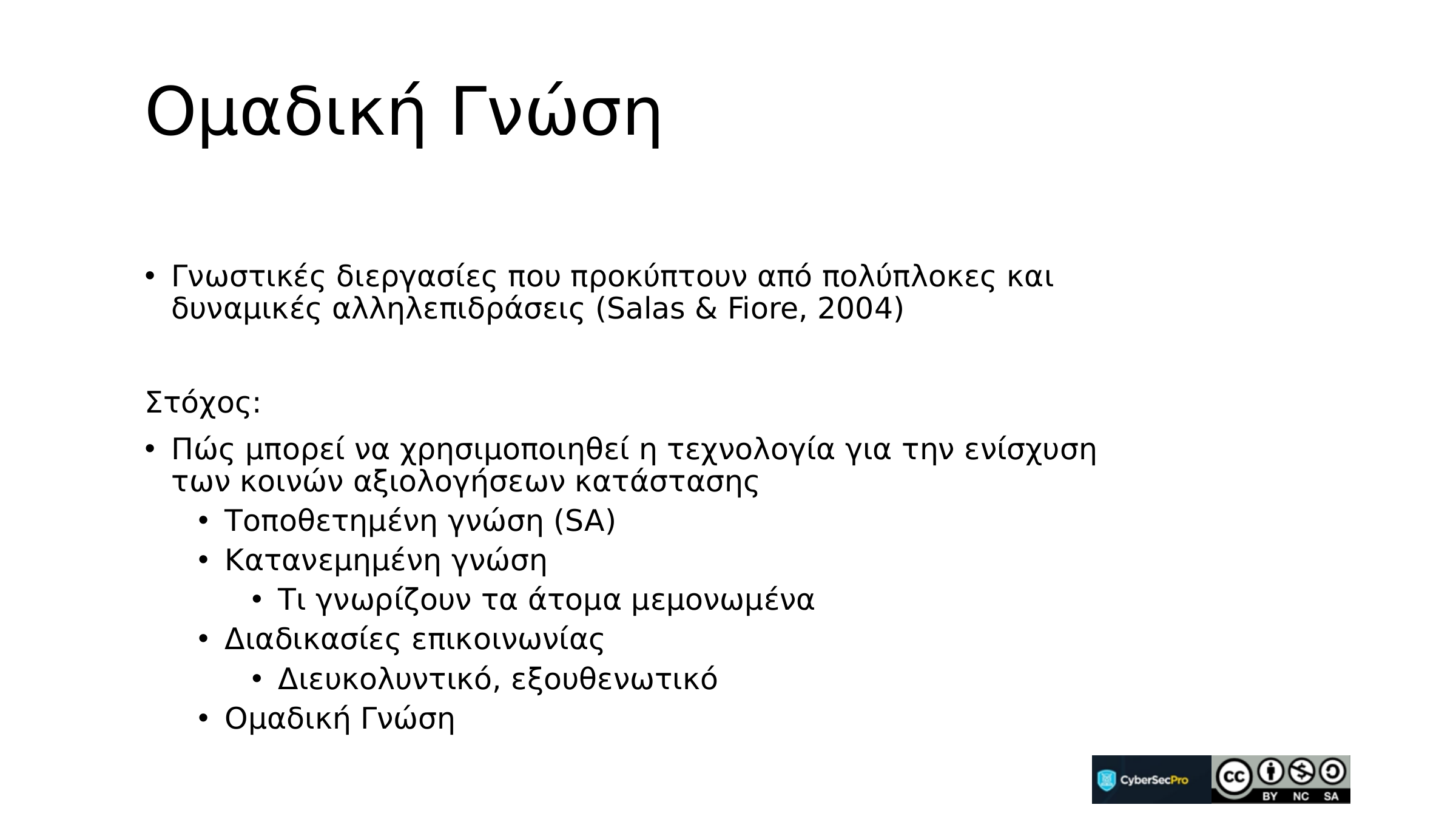

# Ομαδική Γνώση
Γνωστικές διεργασίες που προκύπτουν από πολύπλοκες και δυναμικές αλληλεπιδράσεις (Salas & Fiore, 2004)

Στόχος:
Πώς μπορεί να χρησιμοποιηθεί η τεχνολογία για την ενίσχυση των κοινών αξιολογήσεων κατάστασης
Τοποθετημένη γνώση (SA)
Κατανεμημένη γνώση
Τι γνωρίζουν τα άτομα μεμονωμένα
Διαδικασίες επικοινωνίας
Διευκολυντικό, εξουθενωτικό
Ομαδική Γνώση